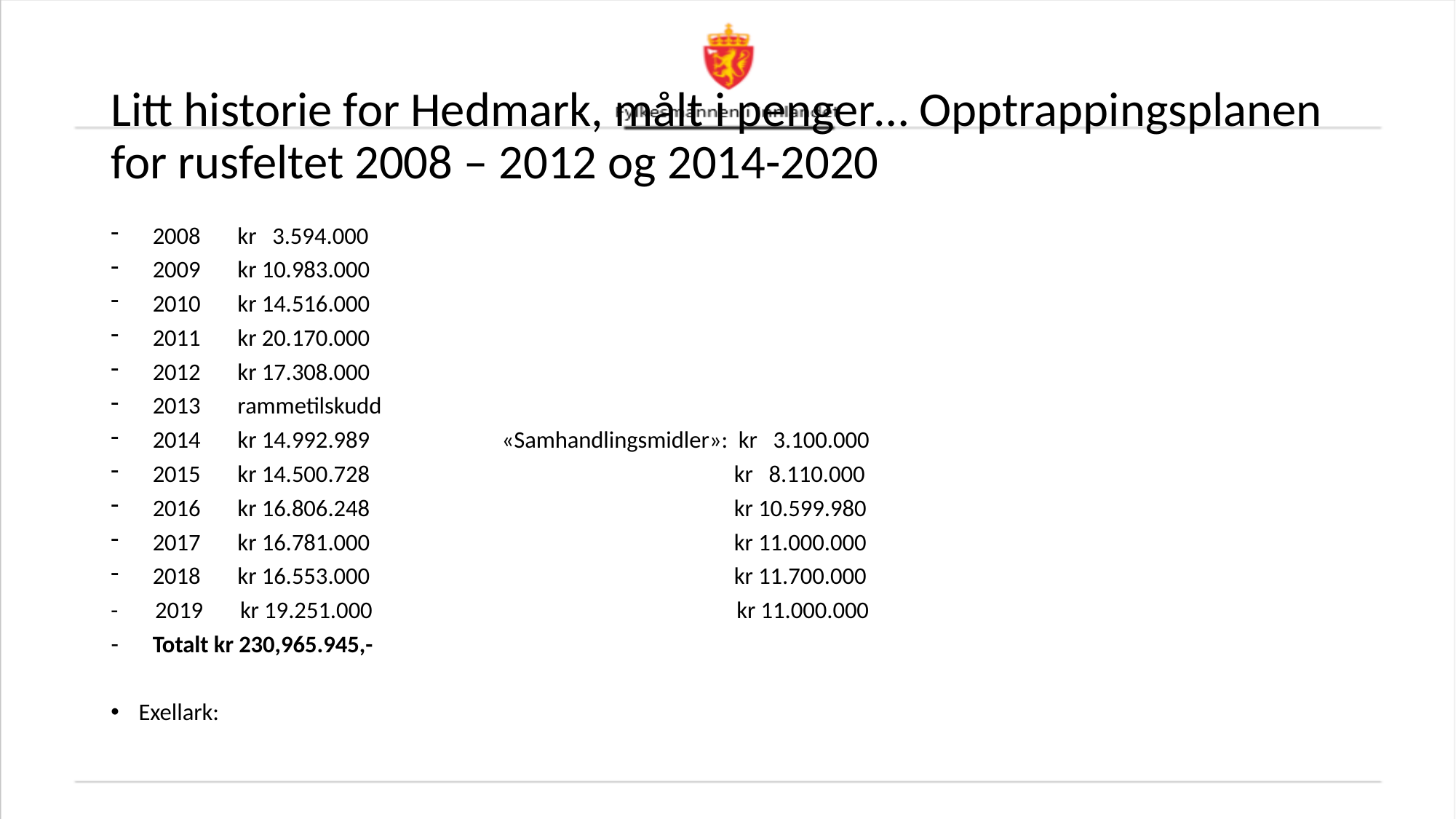

# Litt historie for Hedmark, målt i penger… Opptrappingsplanen for rusfeltet 2008 – 2012 og 2014-2020
2008       kr   3.594.000
2009       kr 10.983.000
2010       kr 14.516.000
2011       kr 20.170.000
2012       kr 17.308.000
2013       rammetilskudd
2014       kr 14.992.989                         «Samhandlingsmidler»:  kr   3.100.000
2015       kr 14.500.728                                                                     kr   8.110.000
2016       kr 16.806.248                                                                     kr 10.599.980
2017       kr 16.781.000                                                                     kr 11.000.000
2018       kr 16.553.000                                                                     kr 11.700.000
-       2019       kr 19.251.000                                                                     kr 11.000.000
Totalt kr 230,965.945,-

Exellark: